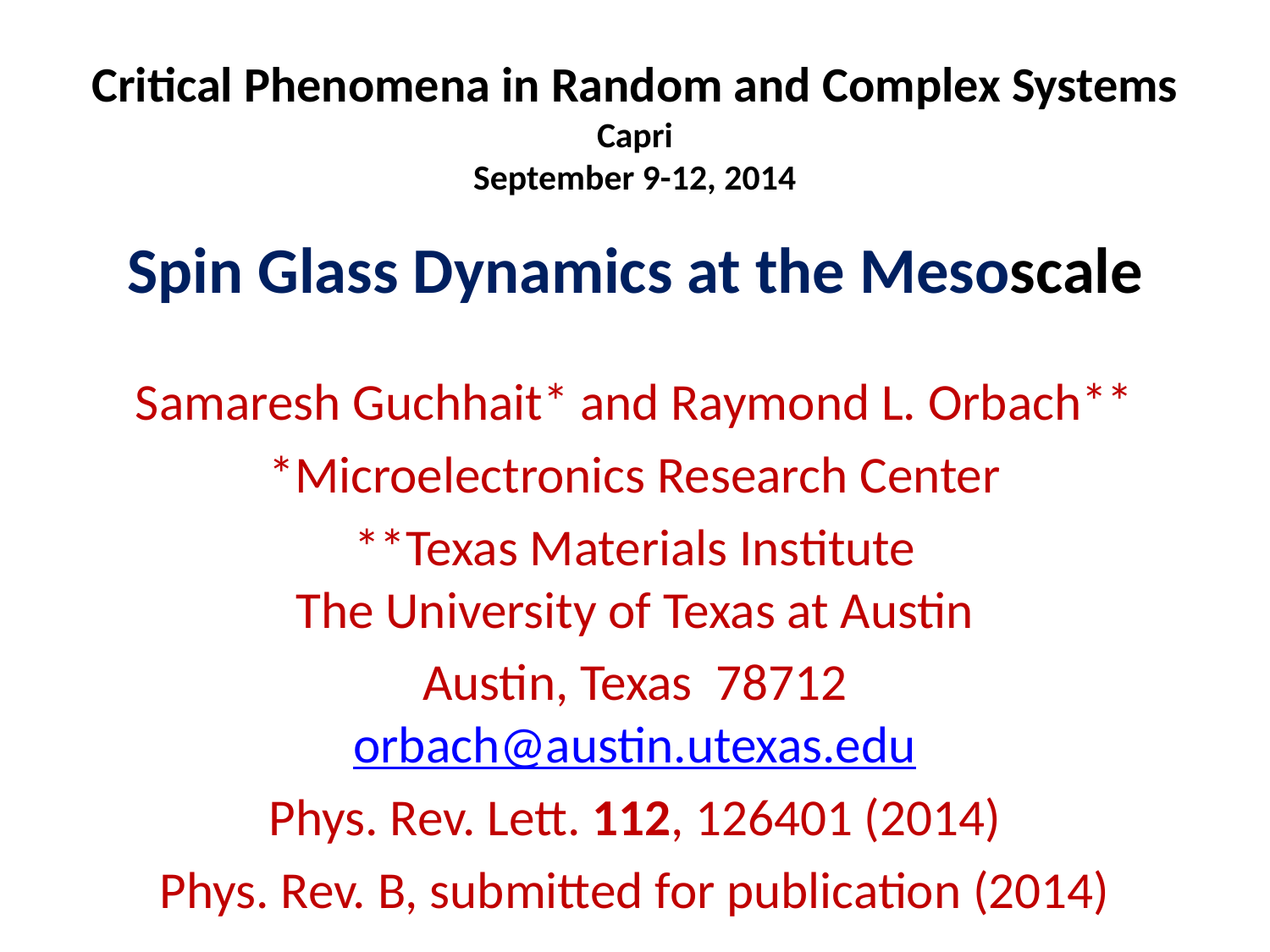

# Critical Phenomena in Random and Complex Systems Capri September 9-12, 2014
Spin Glass Dynamics at the Mesoscale
Samaresh Guchhait* and Raymond L. Orbach**
*Microelectronics Research Center
**Texas Materials Institute
The University of Texas at Austin
Austin, Texas  78712
orbach@austin.utexas.edu
Phys. Rev. Lett. 112, 126401 (2014)
Phys. Rev. B, submitted for publication (2014)